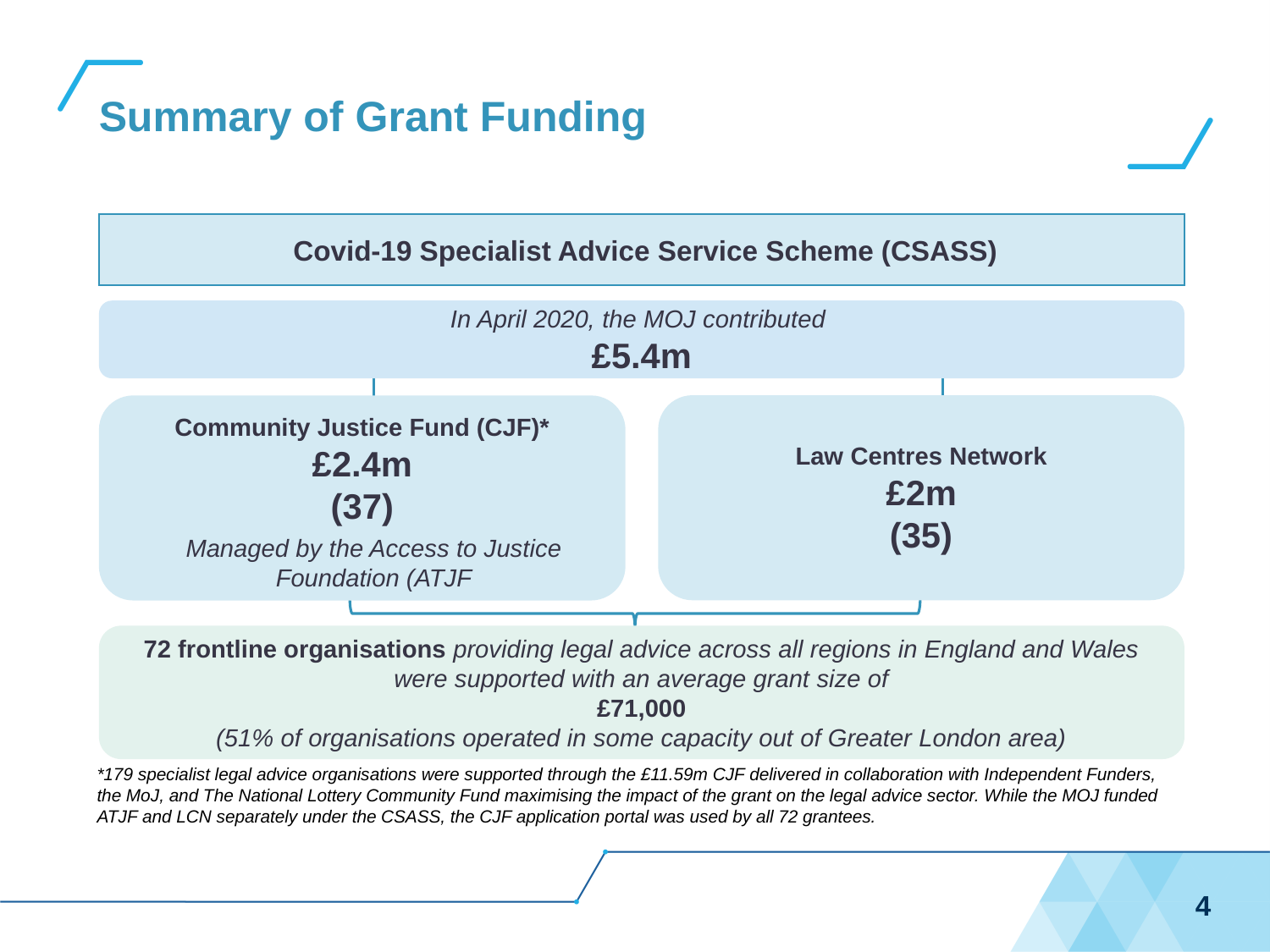

# Summary of Grant Funding
 Covid-19 Specialist Advice Service Scheme (CSASS)
In April 2020, the MOJ contributed
£5.4m

Law Centres Network
£2m
(35)
Community Justice Fund (CJF)*
£2.4m
(37)
Managed by the Access to Justice Foundation (ATJF
72 frontline organisations providing legal advice across all regions in England and Wales were supported with an average grant size of
£71,000
(51% of organisations operated in some capacity out of Greater London area)
*179 specialist legal advice organisations were supported through the £11.59m CJF delivered in collaboration with Independent Funders, the MoJ, and The National Lottery Community Fund maximising the impact of the grant on the legal advice sector. While the MOJ funded ATJF and LCN separately under the CSASS, the CJF application portal was used by all 72 grantees.
4